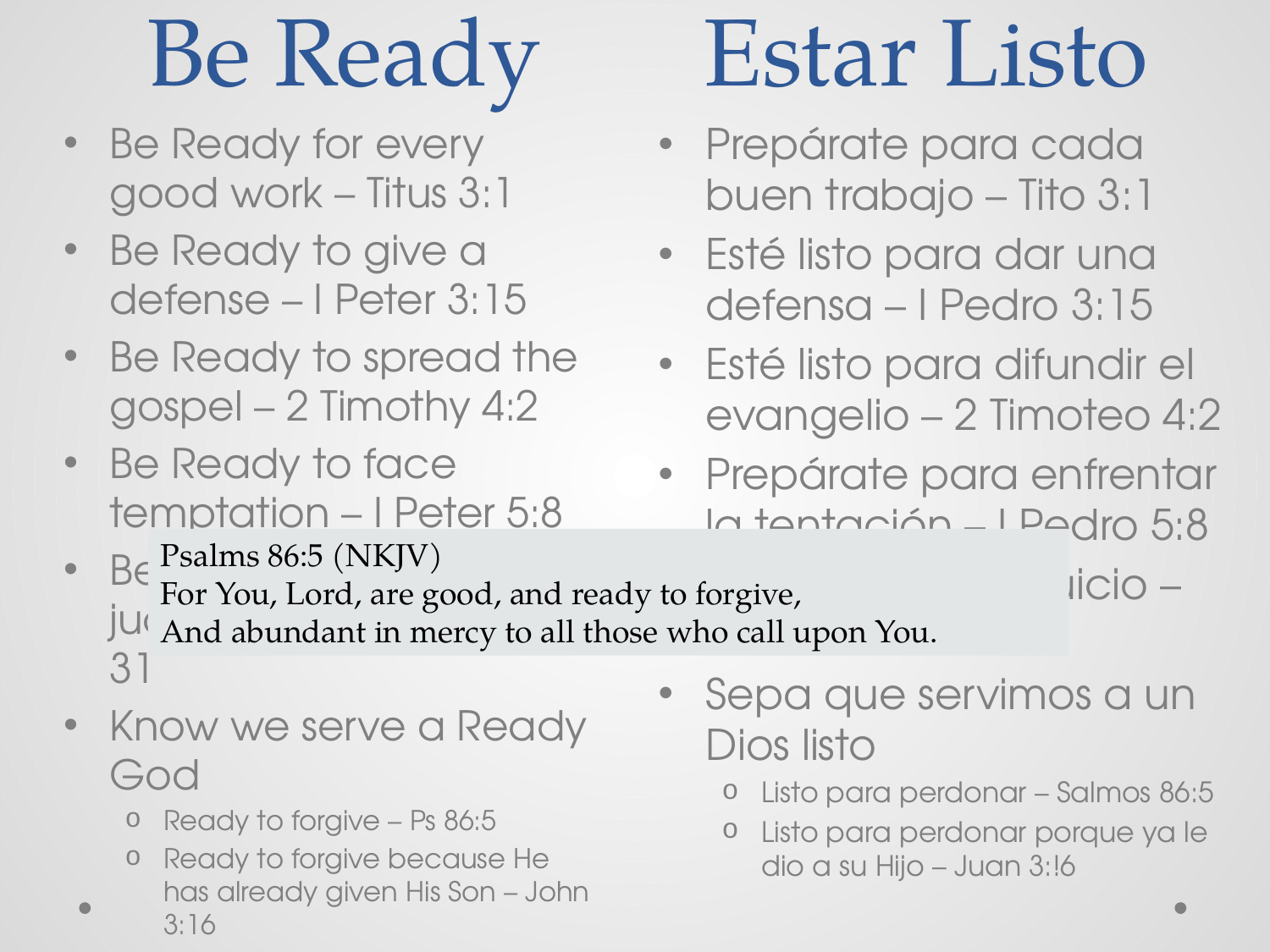

# Be Ready
Estar Listo
Be Ready for every good work – Titus 3:1
Be Ready to give a defense – I Peter 3:15
Be Ready to spread the gospel – 2 Timothy 4:2
Be Ready to face temptation – I Peter 5:8
Be Ready for the Day of judgment – Acts 17:30-31
Know we serve a Ready God
Ready to forgive – Ps 86:5
Ready to forgive because He has already given His Son – John 3:16
Prepárate para cada buen trabajo – Tito 3:1
Esté listo para dar una defensa – I Pedro 3:15
Esté listo para difundir el evangelio – 2 Timoteo 4:2
Prepárate para enfrentar la tentación – I Pedro 5:8
Esté listo para el juicio – Hechos 17:30-31
Sepa que servimos a un Dios listo
Listo para perdonar – Salmos 86:5
Listo para perdonar porque ya le dio a su Hijo – Juan 3:!6
Psalms 86:5 (NKJV)
For You, Lord, are good, and ready to forgive,
And abundant in mercy to all those who call upon You.